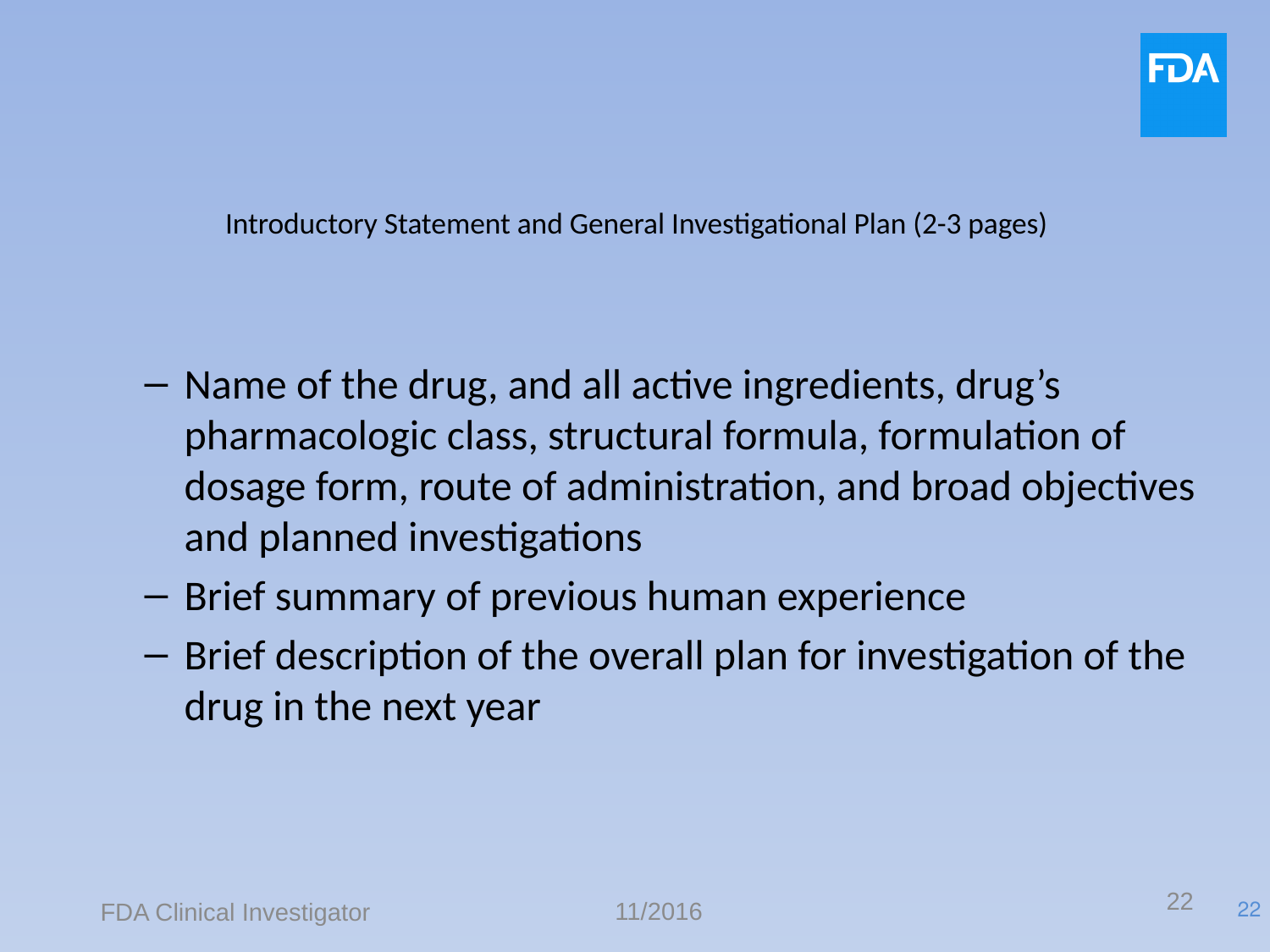

# Introductory Statement and General Investigational Plan (2-3 pages)
Name of the drug, and all active ingredients, drug’s pharmacologic class, structural formula, formulation of dosage form, route of administration, and broad objectives and planned investigations
Brief summary of previous human experience
Brief description of the overall plan for investigation of the drug in the next year

22
11/2016
FDA Clinical Investigator